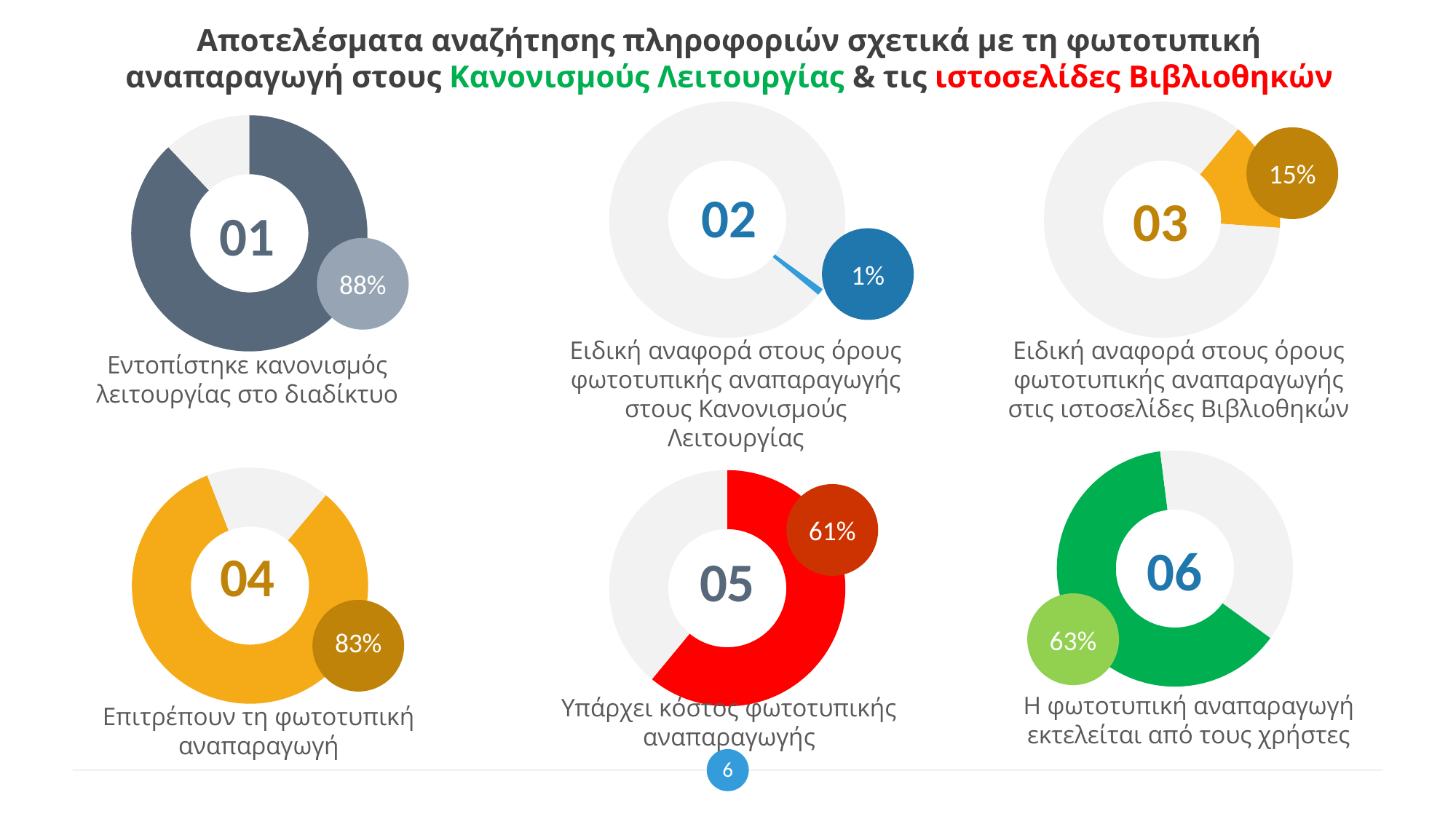

# Αποτελέσματα αναζήτησης πληροφοριών σχετικά με τη φωτοτυπική αναπαραγωγή στους Κανονισμούς Λειτουργίας & τις ιστοσελίδες Βιβλιοθηκών

### Chart

| Category | Sales |
|---|---|
| 1st Qtr | 1.0 |
| 2nd Qtr | 99.0 |

### Chart

| Category | Sales |
|---|---|
| 1st Qtr | 15.0 |
| 2nd Qtr | 85.0 |

### Chart

| Category | Sales |
|---|---|
| 1st Qtr | 88.0 |
| 2nd Qtr | 12.0 |
15%
02
03
01
1%
88%
Ειδική αναφορά στους όρους φωτοτυπικής αναπαραγωγής στους Κανονισμούς Λειτουργίας
Ειδική αναφορά στους όρους φωτοτυπικής αναπαραγωγής στις ιστοσελίδες Βιβλιοθηκών
Εντοπίστηκε κανονισμός λειτουργίας στο διαδίκτυο

### Chart

| Category | Sales |
|---|---|
| 1st Qtr | 63.0 |
| 2nd Qtr | 37.0 |

### Chart

| Category | Sales |
|---|---|
| 1st Qtr | 83.0 |
| 2nd Qtr | 17.0 |

### Chart

| Category | Sales |
|---|---|
| 1st Qtr | 61.0 |
| 2nd Qtr | 39.0 |
61%
06
63%
Η φωτοτυπική αναπαραγωγή εκτελείται από τους χρήστες
Υπάρχει κόστος φωτοτυπικής αναπαραγωγής
Επιτρέπουν τη φωτοτυπική αναπαραγωγή
6